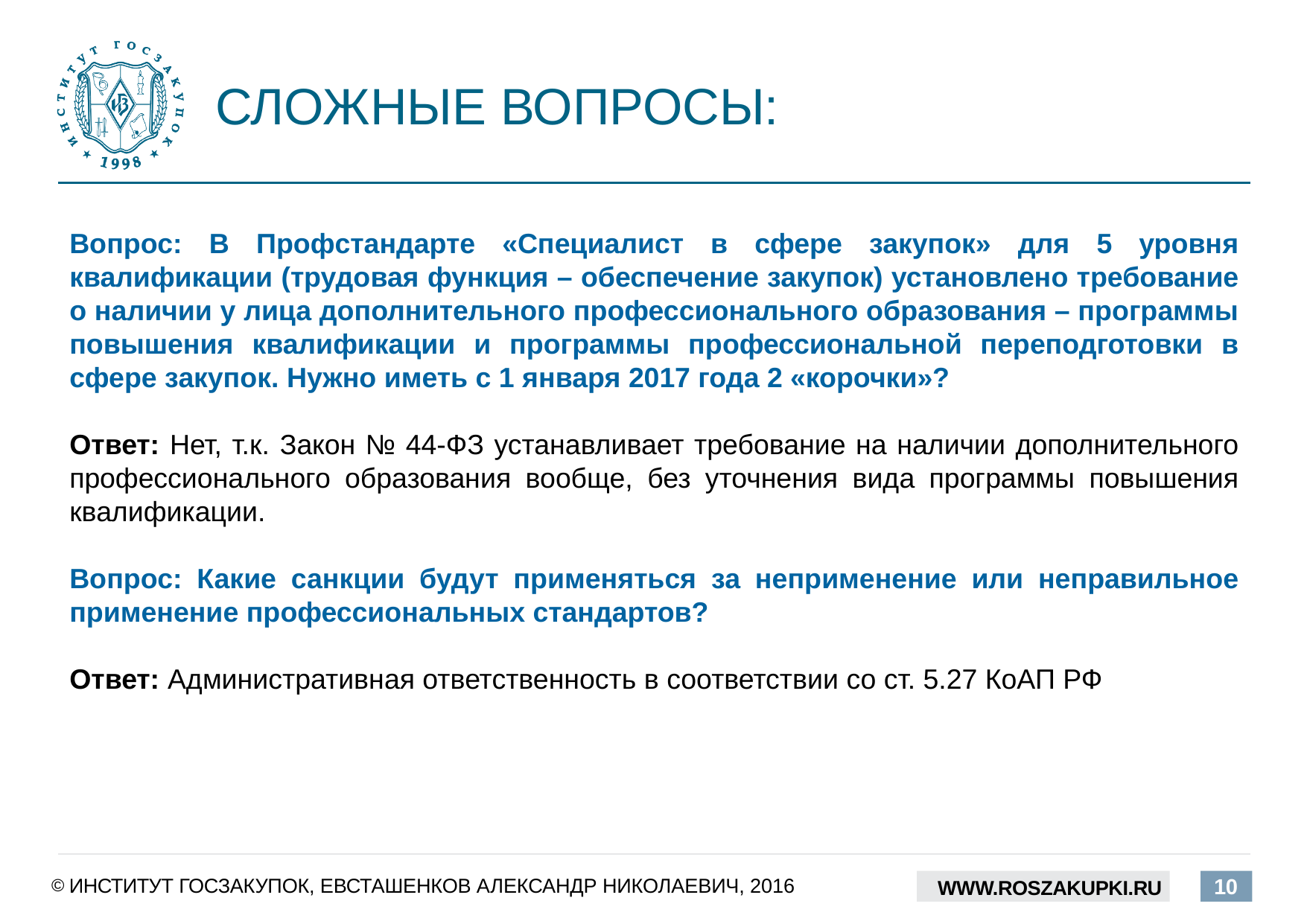

# СЛОЖНЫЕ ВОПРОСЫ:
Вопрос: В Профстандарте «Специалист в сфере закупок» для 5 уровня квалификации (трудовая функция – обеспечение закупок) установлено требование о наличии у лица дополнительного профессионального образования – программы повышения квалификации и программы профессиональной переподготовки в сфере закупок. Нужно иметь с 1 января 2017 года 2 «корочки»?

Ответ: Нет, т.к. Закон № 44-ФЗ устанавливает требование на наличии дополнительного профессионального образования вообще, без уточнения вида программы повышения квалификации.

Вопрос: Какие санкции будут применяться за неприменение или неправильное применение профессиональных стандартов?

Ответ: Административная ответственность в соответствии со ст. 5.27 КоАП РФ